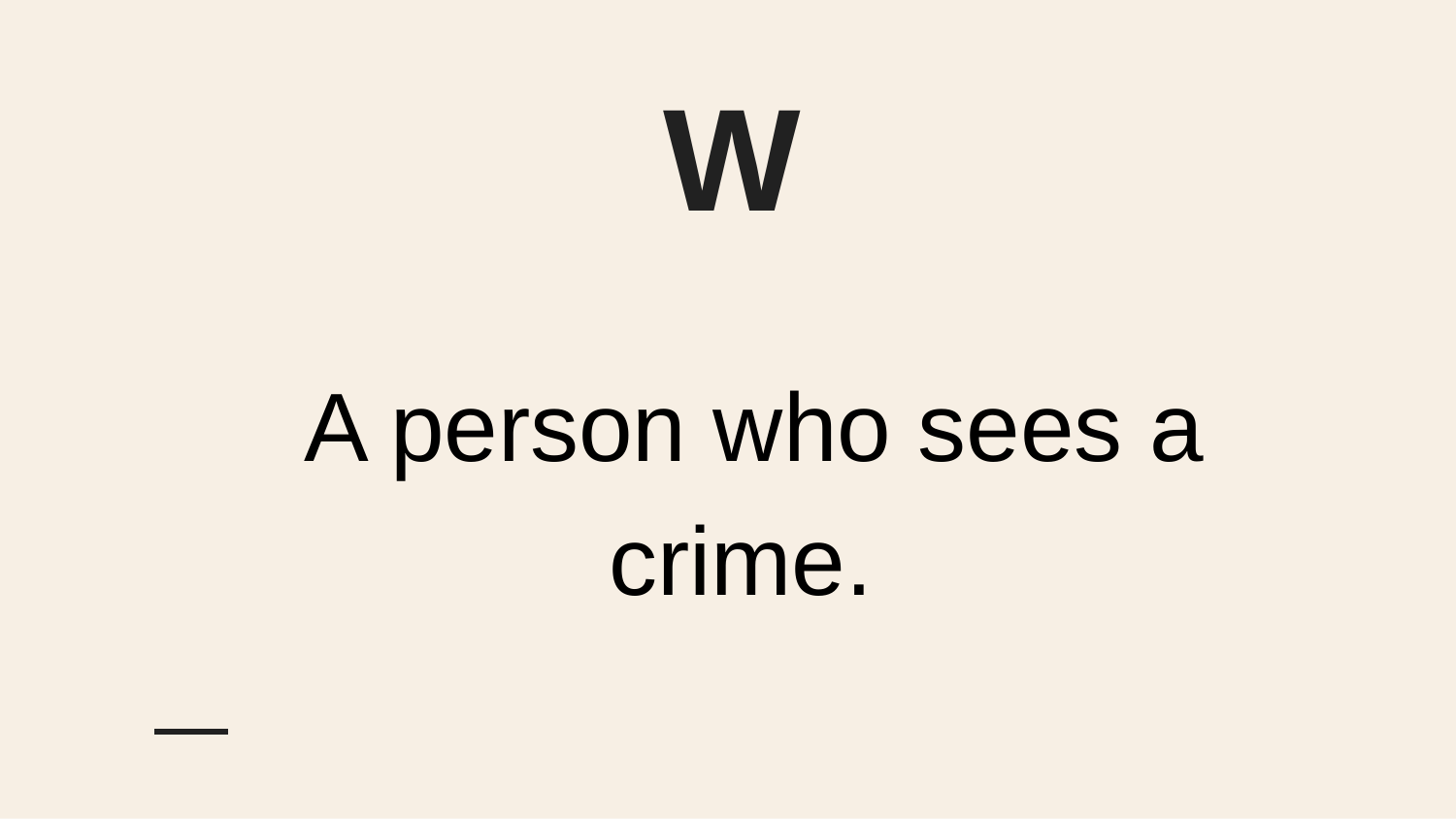

# W
 A person who sees a crime.